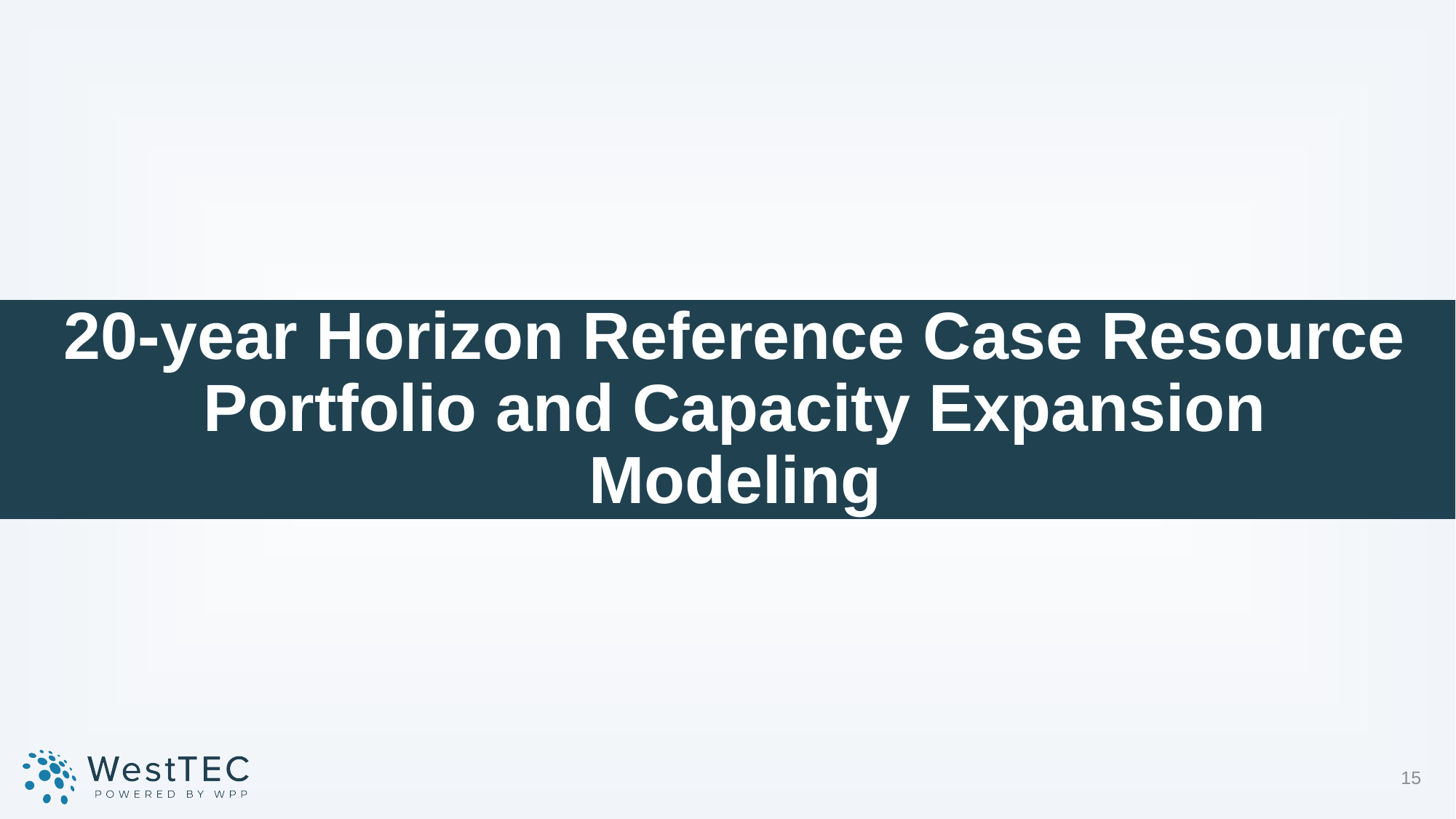

# 20-year Horizon Reference Case Resource Portfolio and Capacity Expansion Modeling
15